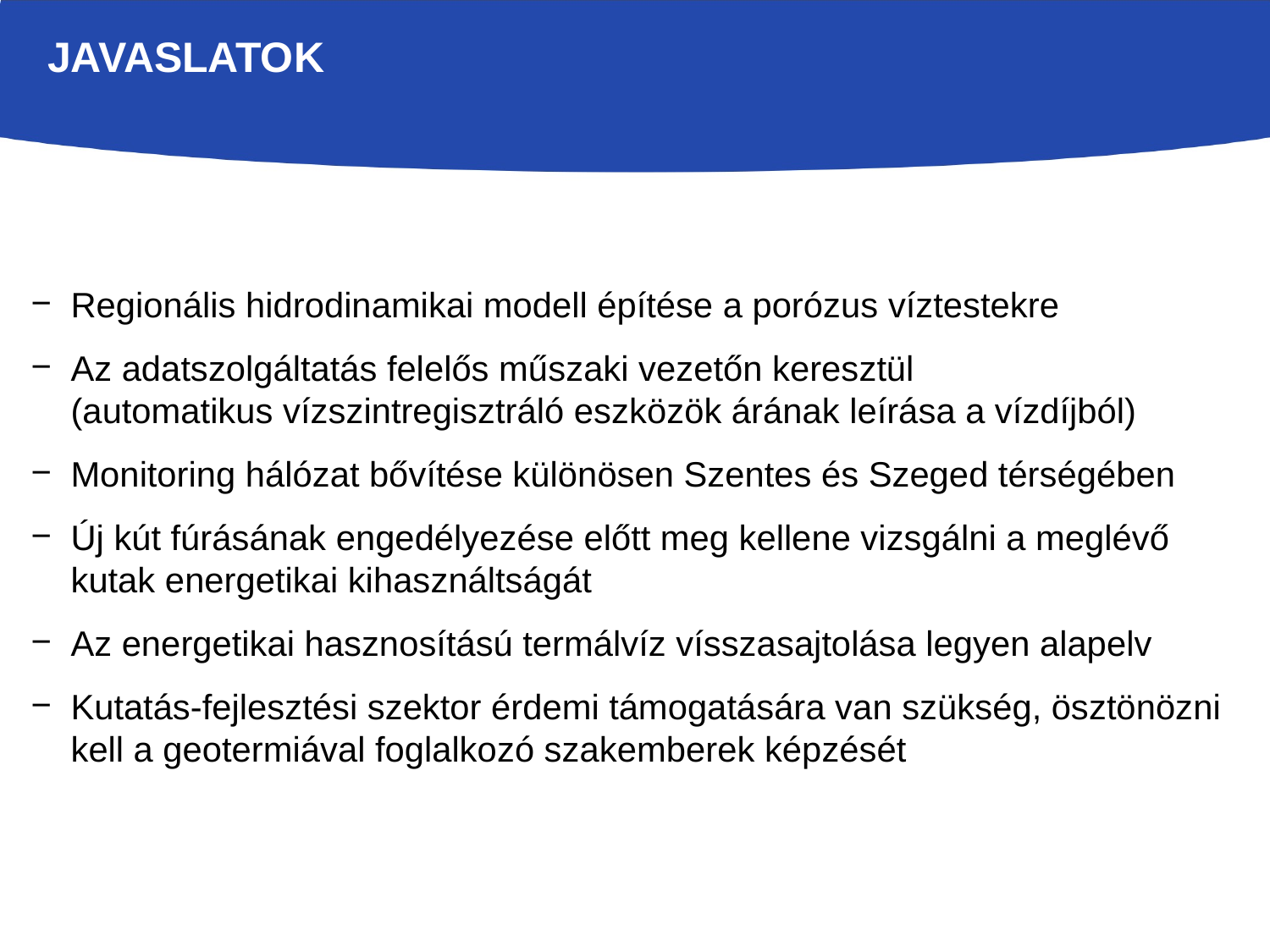

Javaslatok
Regionális hidrodinamikai modell építése a porózus víztestekre
Az adatszolgáltatás felelős műszaki vezetőn keresztül
(automatikus vízszintregisztráló eszközök árának leírása a vízdíjból)
Monitoring hálózat bővítése különösen Szentes és Szeged térségében
Új kút fúrásának engedélyezése előtt meg kellene vizsgálni a meglévő
kutak energetikai kihasználtságát
Az energetikai hasznosítású termálvíz vísszasajtolása legyen alapelv
Kutatás-fejlesztési szektor érdemi támogatására van szükség, ösztönözni
kell a geotermiával foglalkozó szakemberek képzését